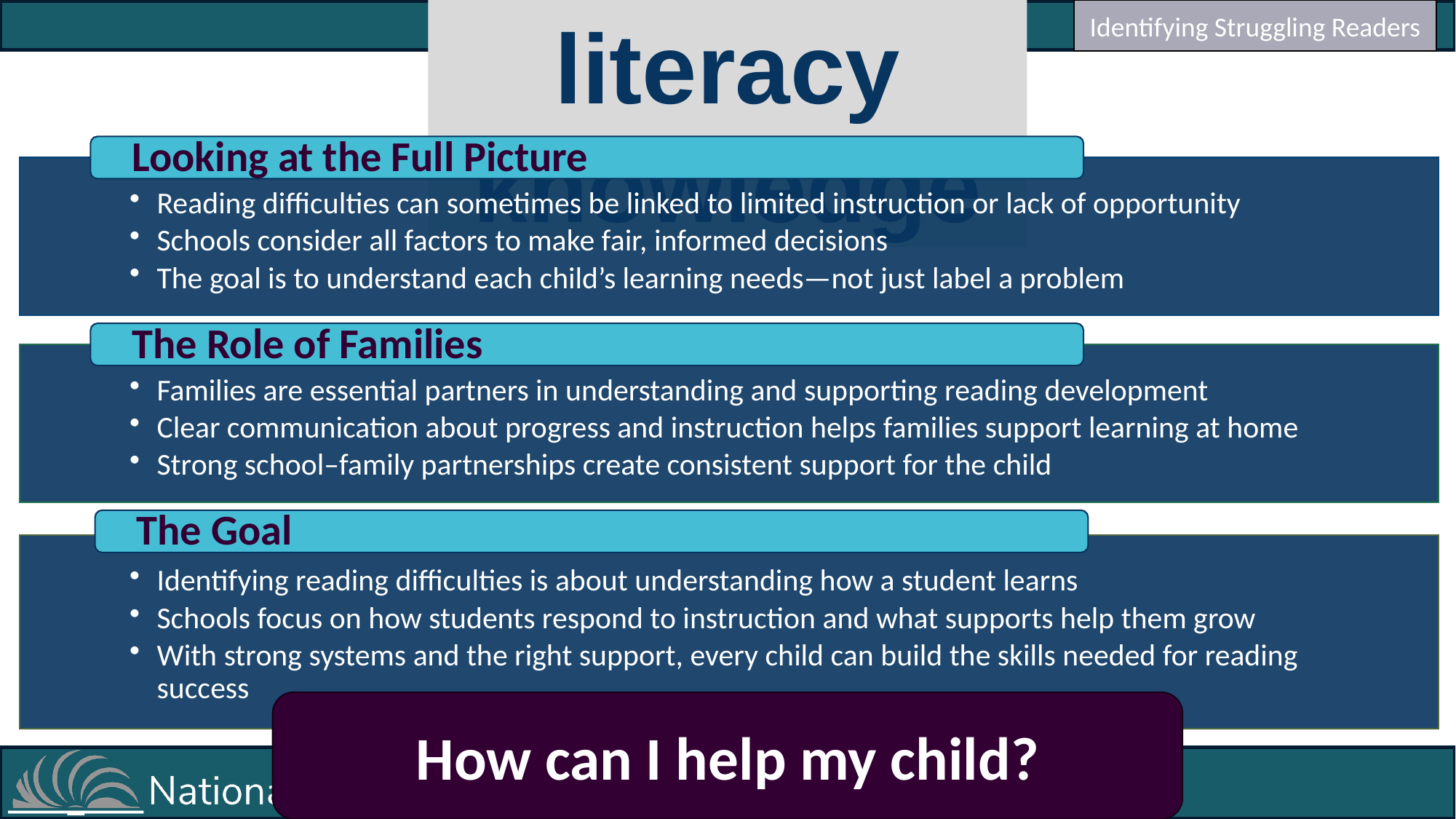

Identifying Struggling Readers
literacy knowledge
Reading difficulties can sometimes be linked to limited instruction or lack of opportunity
Schools consider all factors to make fair, informed decisions
The goal is to understand each child’s learning needs—not just label a problem
Looking at the Full Picture
Families are essential partners in understanding and supporting reading development
Clear communication about progress and instruction helps families support learning at home
Strong school–family partnerships create consistent support for the child
The Role of Families
Identifying reading difficulties is about understanding how a student learns
Schools focus on how students respond to instruction and what supports help them grow
With strong systems and the right support, every child can build the skills needed for reading success
The Goal
How can I help my child?